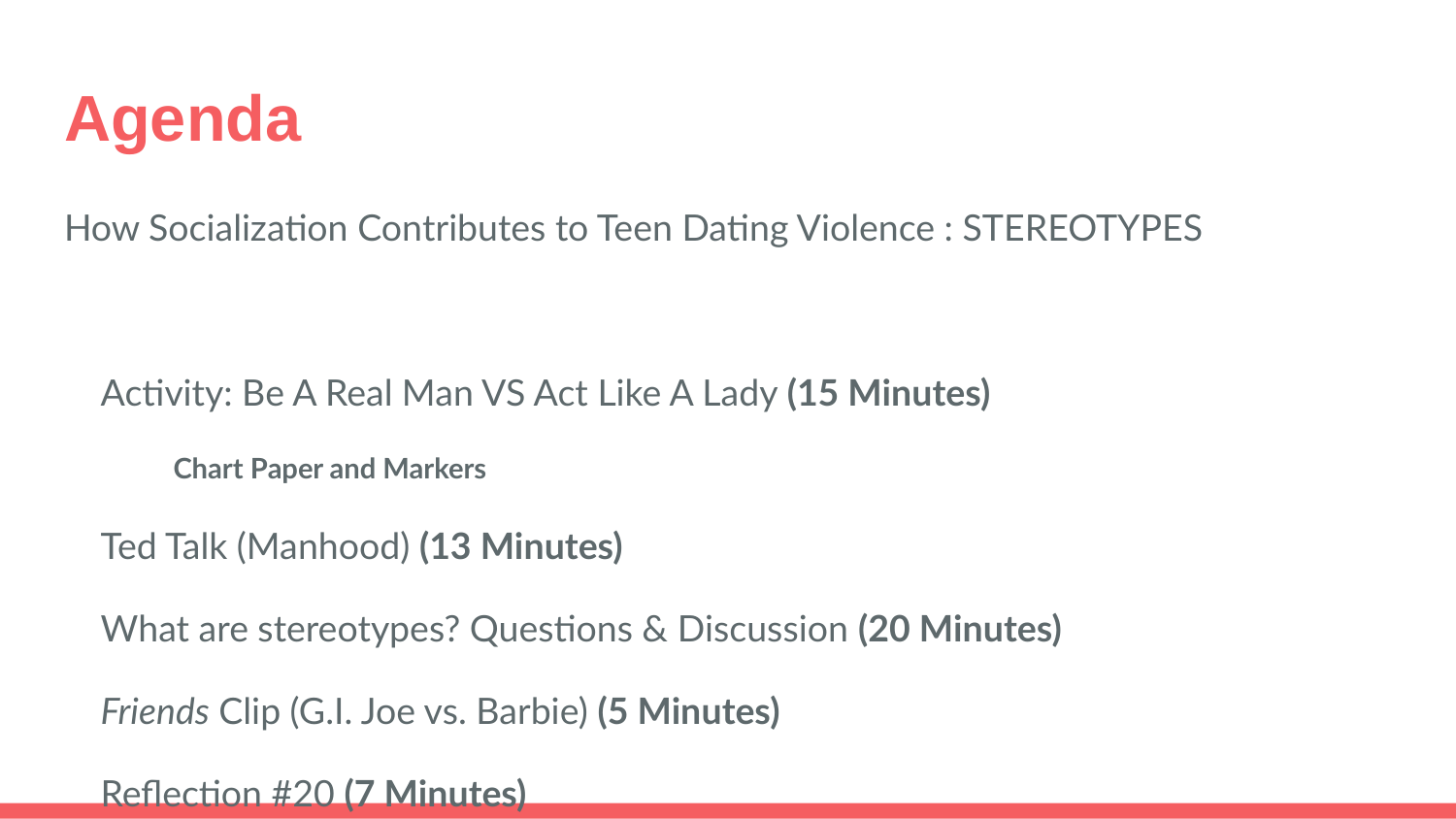

# Agenda
How Socialization Contributes to Teen Dating Violence : STEREOTYPES

Activity: Be A Real Man VS Act Like A Lady (15 Minutes)
Chart Paper and Markers
Ted Talk (Manhood) (13 Minutes)
What are stereotypes? Questions & Discussion (20 Minutes)
Friends Clip (G.I. Joe vs. Barbie) (5 Minutes)
Reflection #20 (7 Minutes)